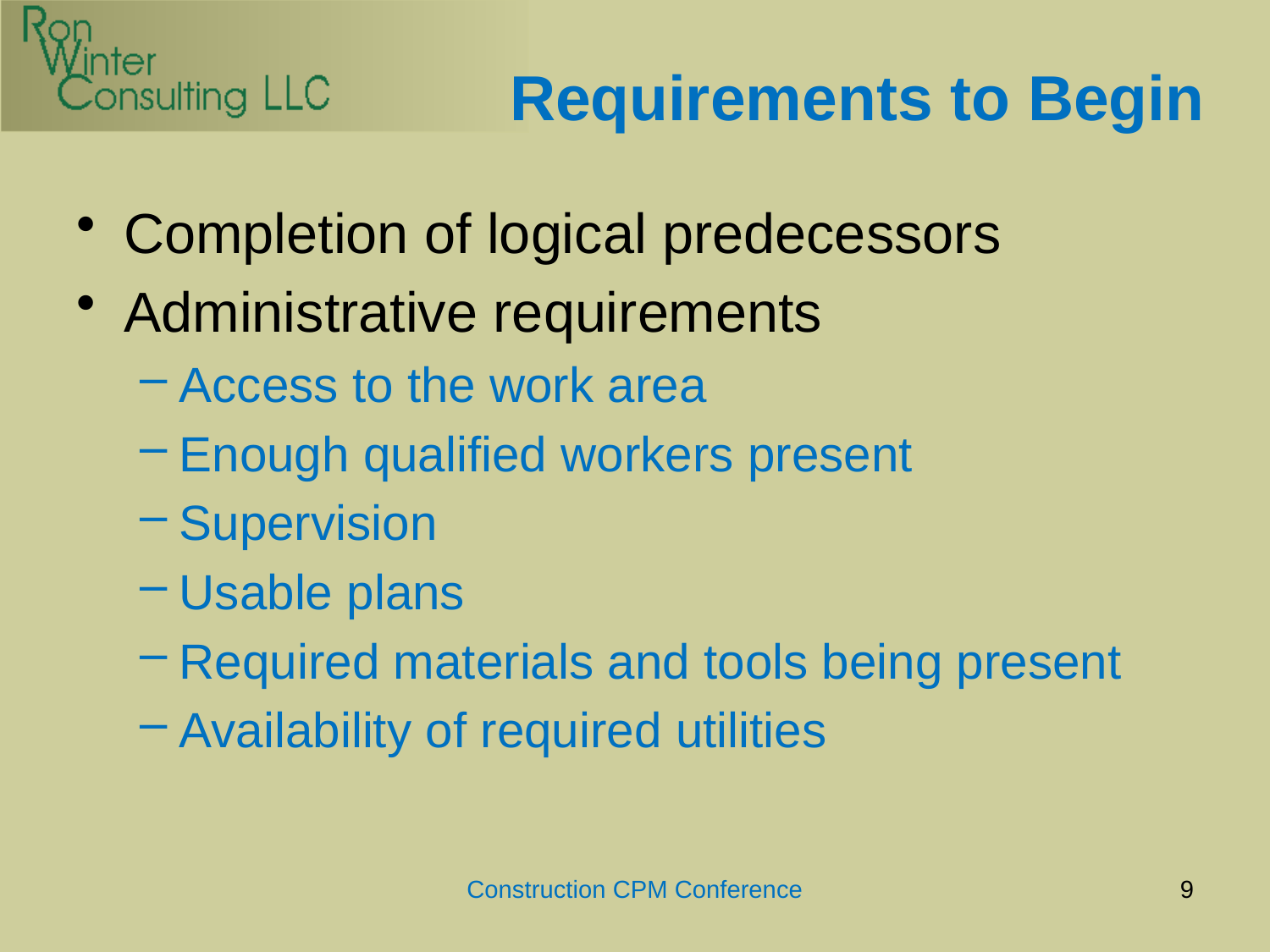

# Requirements to Begin
Completion of logical predecessors
Administrative requirements
Access to the work area
Enough qualified workers present
Supervision
Usable plans
Required materials and tools being present
Availability of required utilities

Construction CPM Conference
9